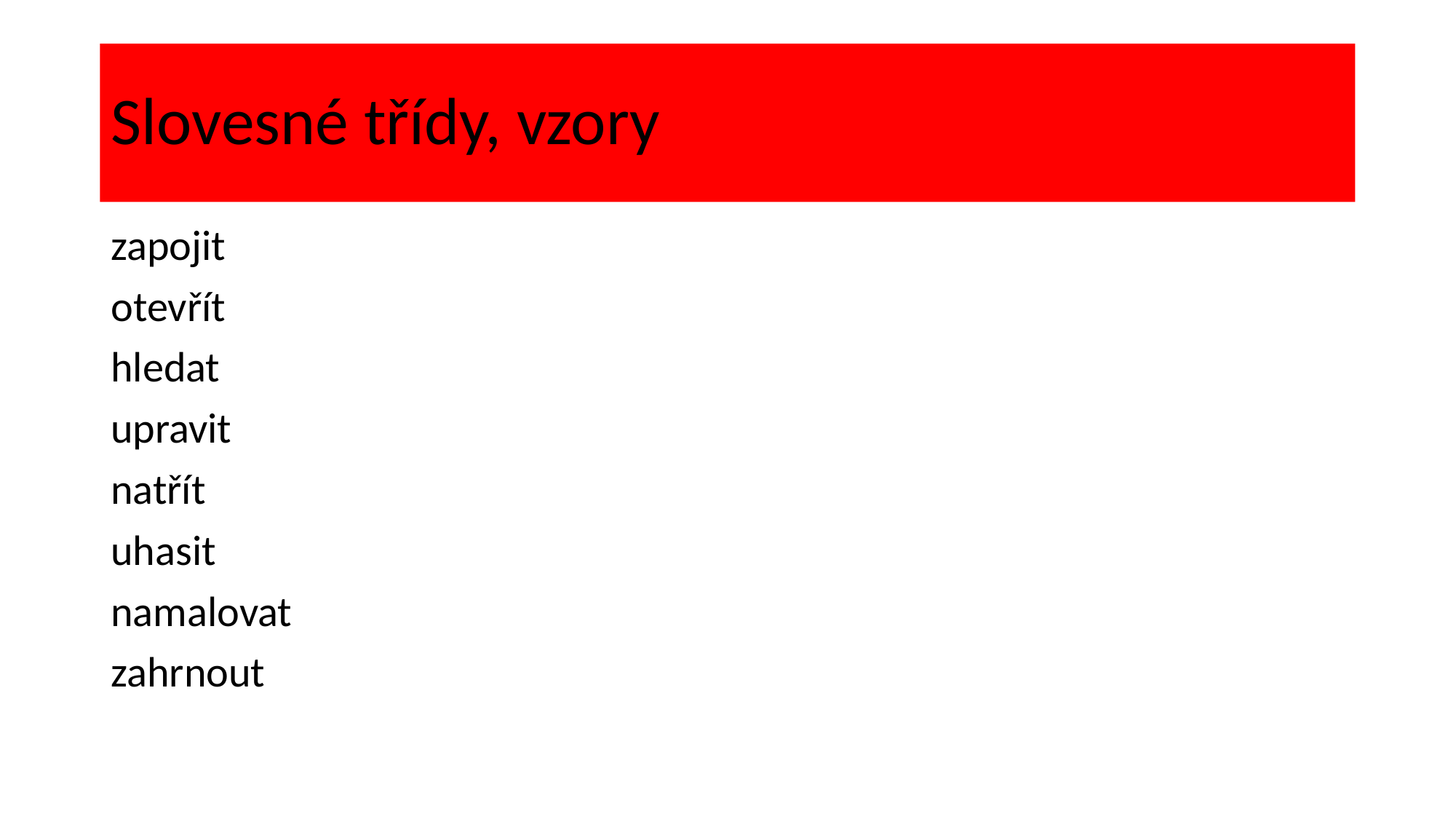

# Slovesné třídy, vzory
zapojit
otevřít
hledat
upravit
natřít
uhasit
namalovat
zahrnout